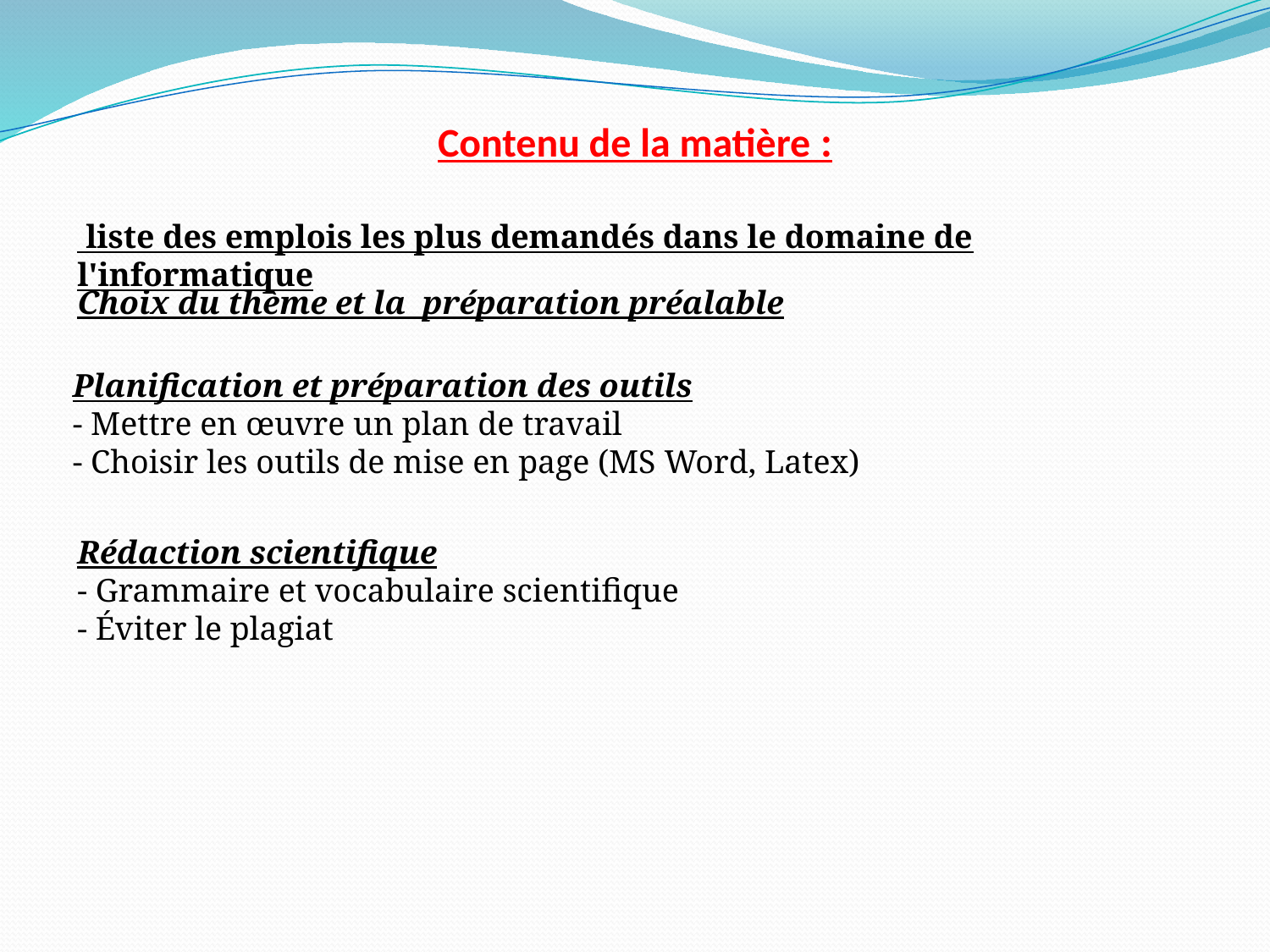

# Contenu de la matière :
 liste des emplois les plus demandés dans le domaine de l'informatique
Choix du thème et la  préparation préalable
Planification et préparation des outils
- Mettre en œuvre un plan de travail
- Choisir les outils de mise en page (MS Word, Latex)
Rédaction scientifique
- Grammaire et vocabulaire scientifique
- Éviter le plagiat